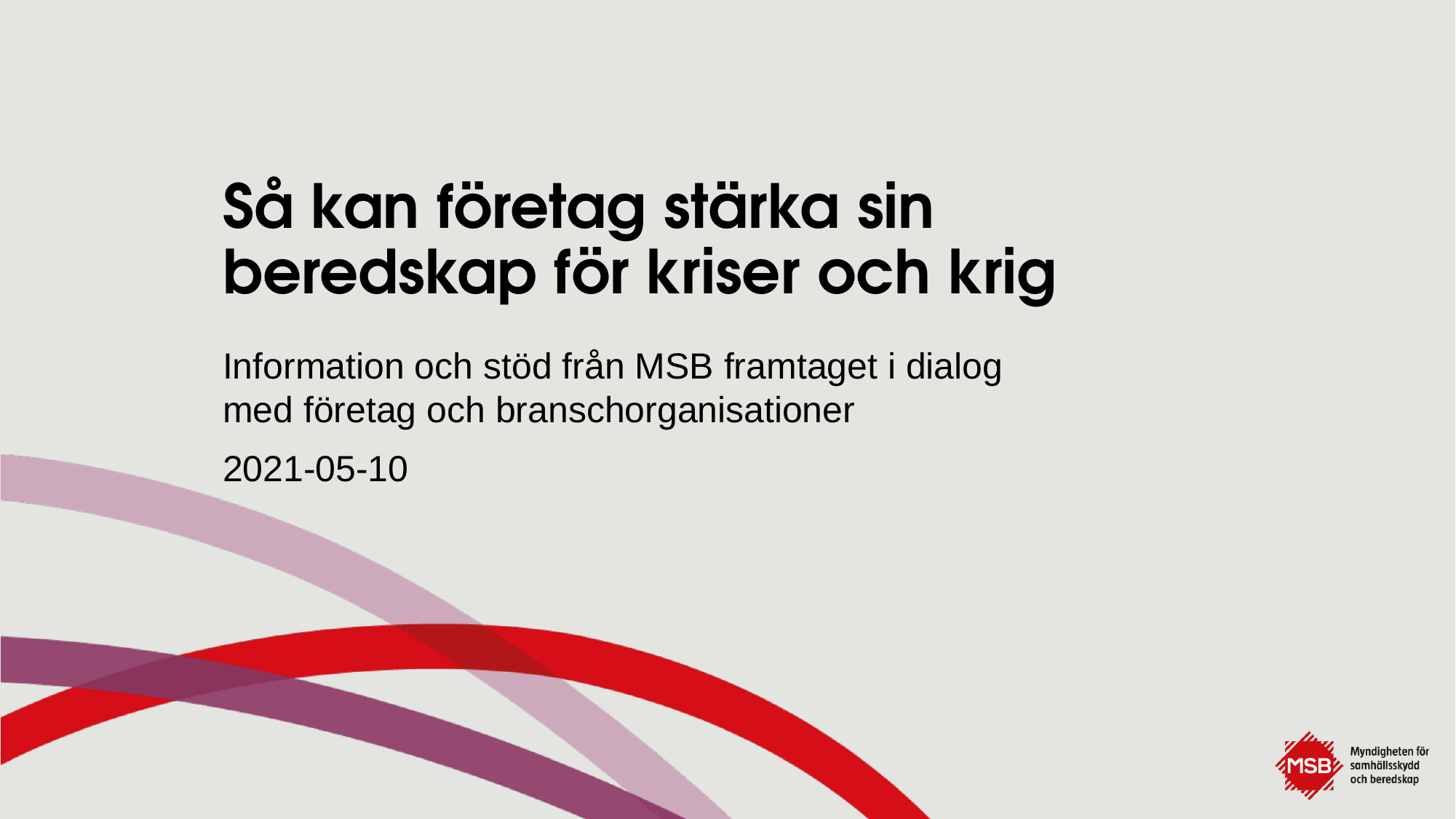

# Så kan företag stärka sin beredskap för kriser och krig
Information och stöd från MSB framtaget i dialog
med företag och branschorganisationer
2021-05-10